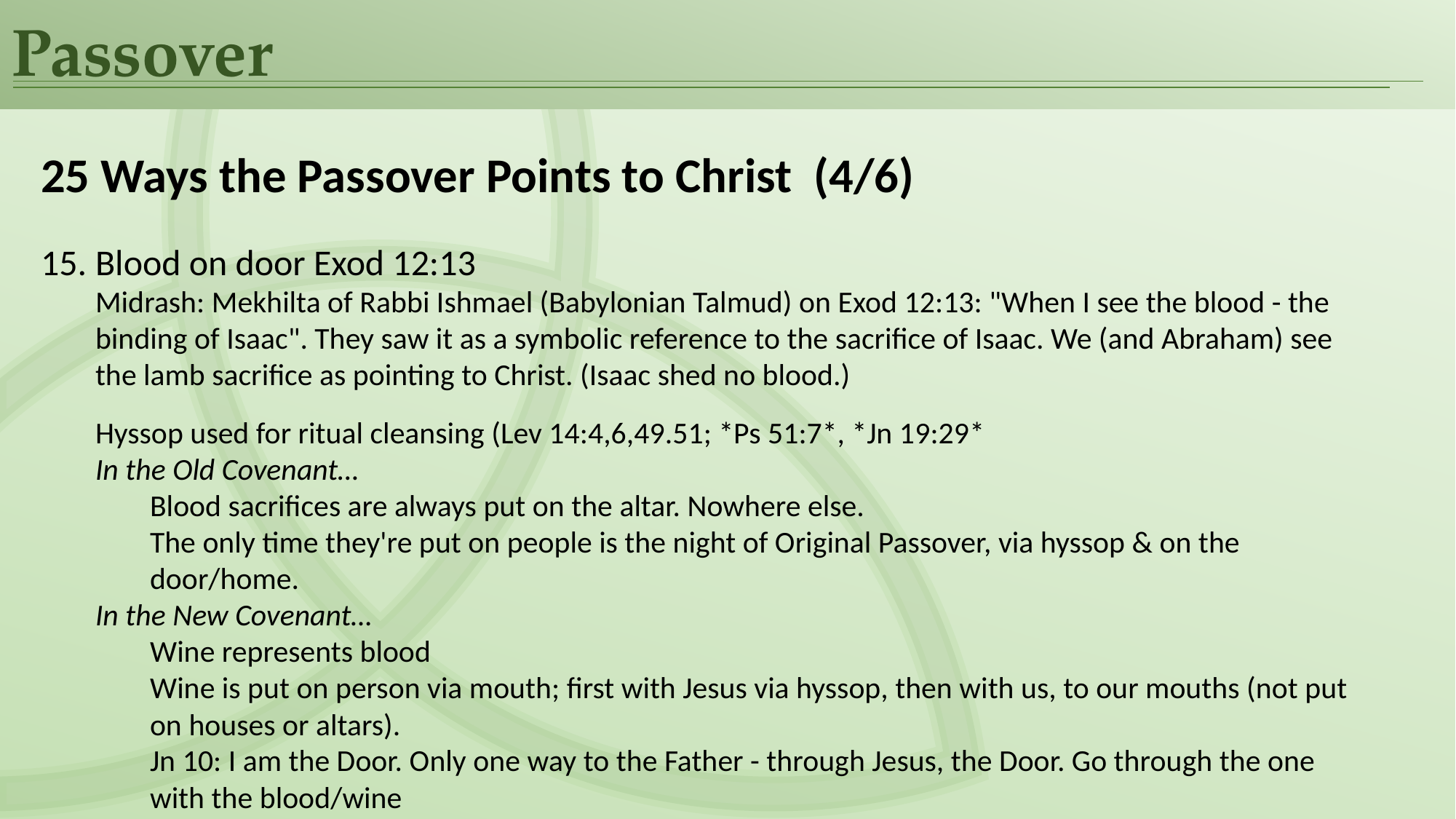

Passover
25 Ways the Passover Points to Christ  (4/6)
Blood on door Exod 12:13
Midrash: Mekhilta of Rabbi Ishmael (Babylonian Talmud) on Exod 12:13: "When I see the blood - the binding of Isaac". They saw it as a symbolic reference to the sacrifice of Isaac. We (and Abraham) see the lamb sacrifice as pointing to Christ. (Isaac shed no blood.)
Hyssop used for ritual cleansing (Lev 14:4,6,49.51; *Ps 51:7*, *Jn 19:29*
In the Old Covenant…
Blood sacrifices are always put on the altar. Nowhere else.
The only time they're put on people is the night of Original Passover, via hyssop & on the door/home.
In the New Covenant…
Wine represents blood
Wine is put on person via mouth; first with Jesus via hyssop, then with us, to our mouths (not put on houses or altars).
Jn 10: I am the Door. Only one way to the Father - through Jesus, the Door. Go through the one with the blood/wine